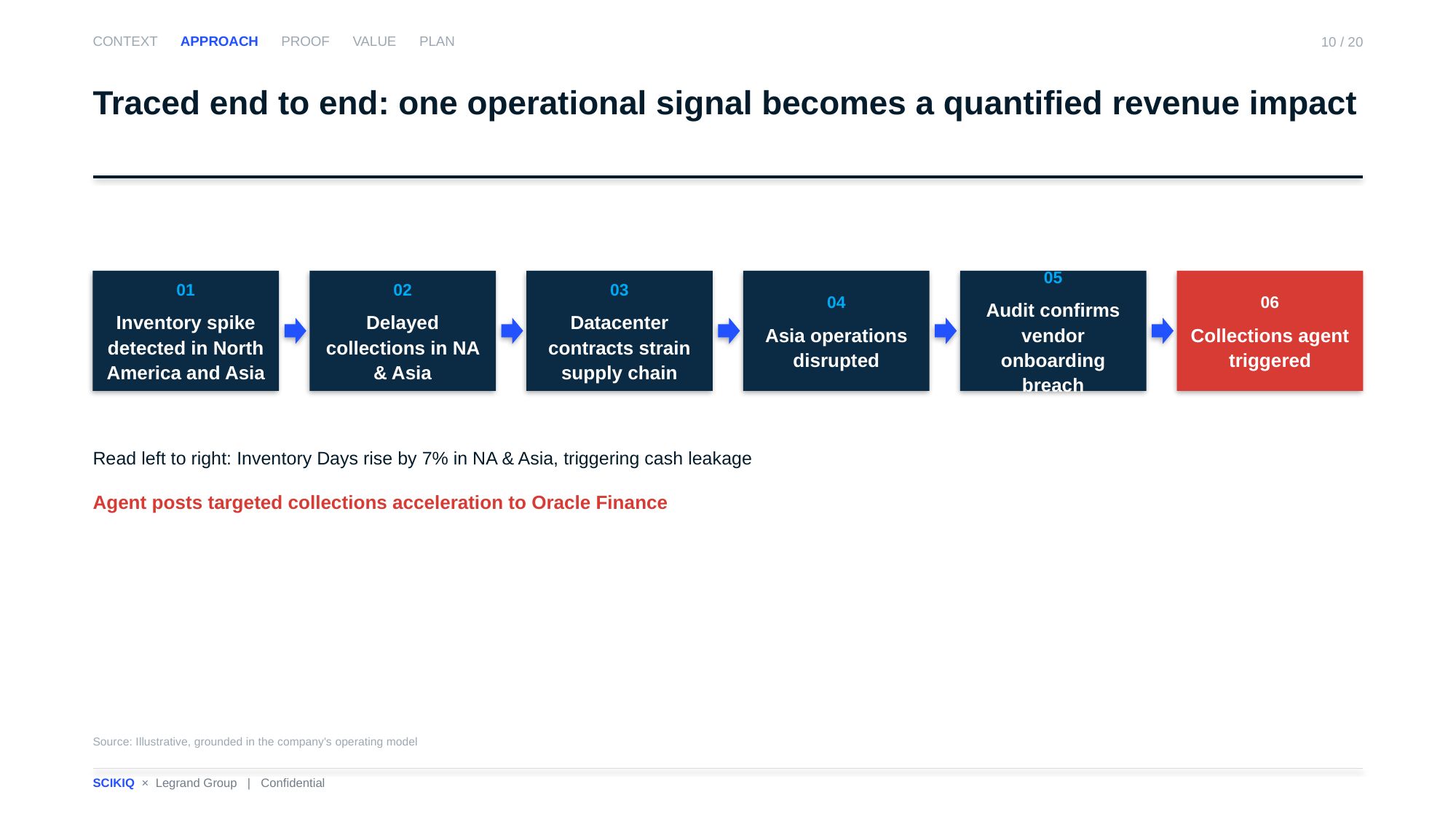

CONTEXT      APPROACH      PROOF      VALUE      PLAN
10 / 20
Traced end to end: one operational signal becomes a quantified revenue impact

01
Inventory spike detected in North America and Asia

02
Delayed collections in NA & Asia

03
Datacenter contracts strain supply chain

04
Asia operations disrupted

05
Audit confirms vendor onboarding breach

06
Collections agent triggered

Read left to right: Inventory Days rise by 7% in NA & Asia, triggering cash leakage
Agent posts targeted collections acceleration to Oracle Finance
Source: Illustrative, grounded in the company's operating model
SCIKIQ  ×  Legrand Group   |   Confidential